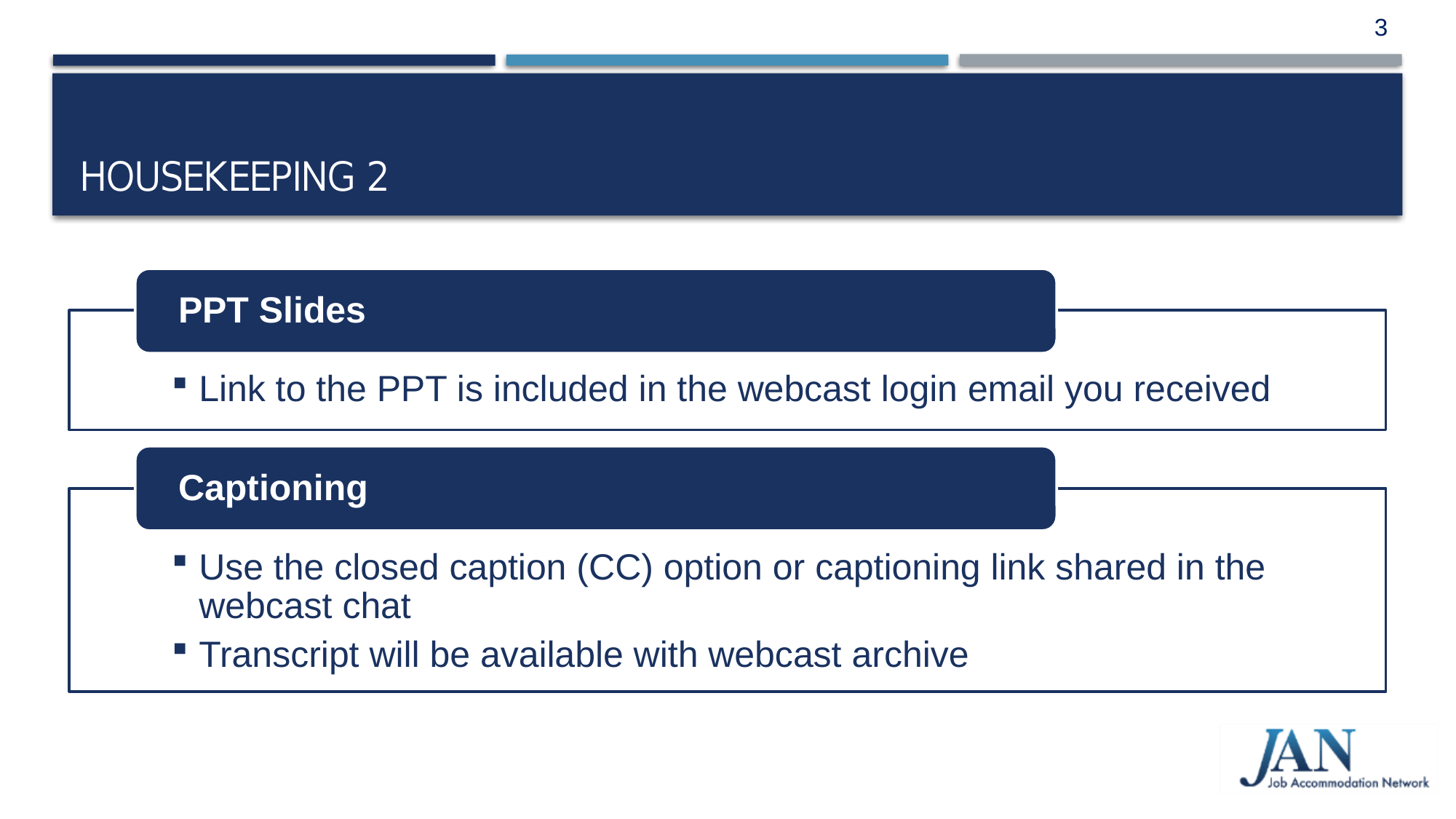

3
# Housekeeping 2
Link to the PPT is included in the webcast login email you received
PPT Slides
Use the closed caption (CC) option or captioning link shared in the webcast chat
Transcript will be available with webcast archive
Captioning